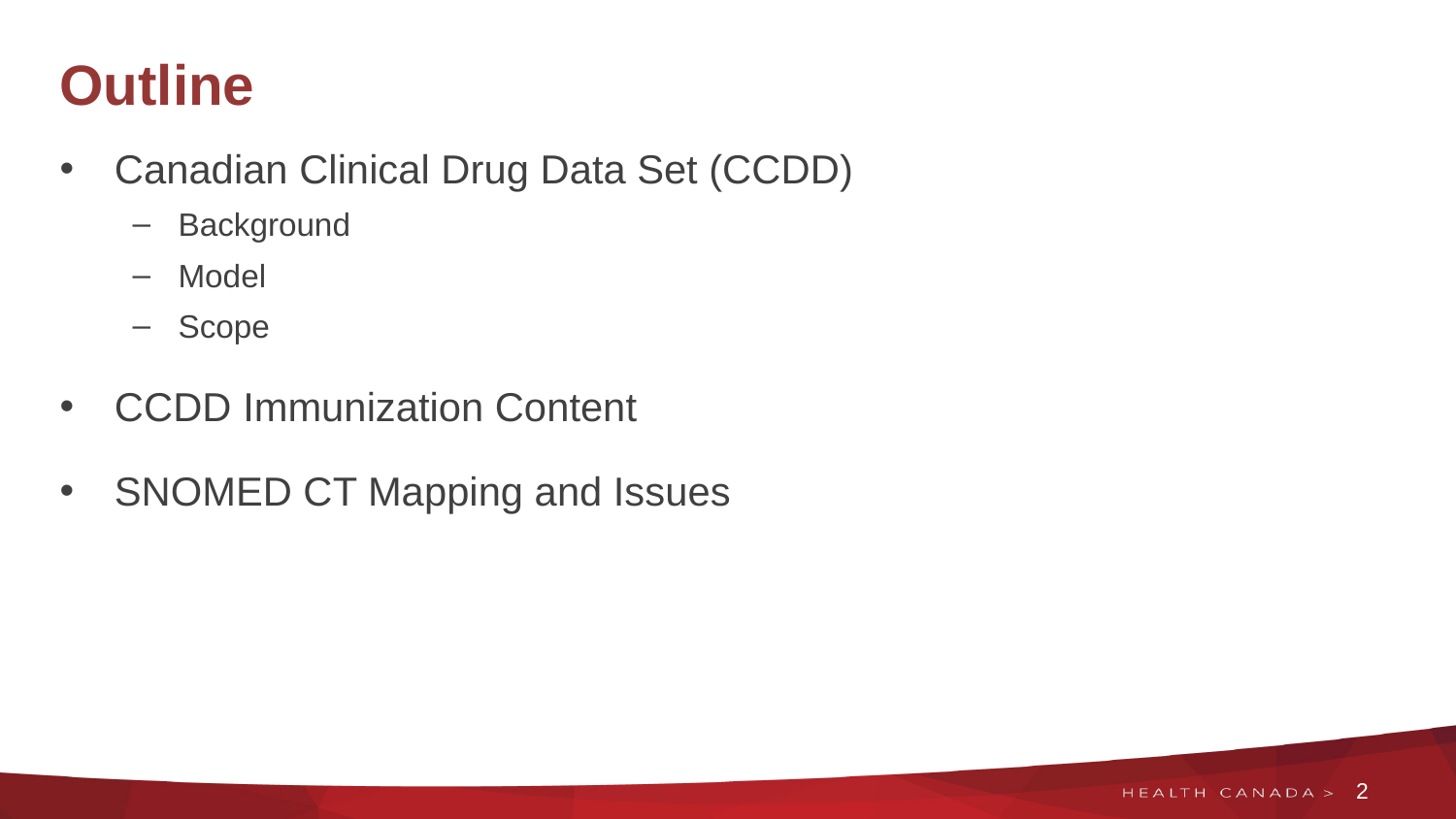

# Outline
Canadian Clinical Drug Data Set (CCDD)
Background
Model
Scope
CCDD Immunization Content
SNOMED CT Mapping and Issues
2